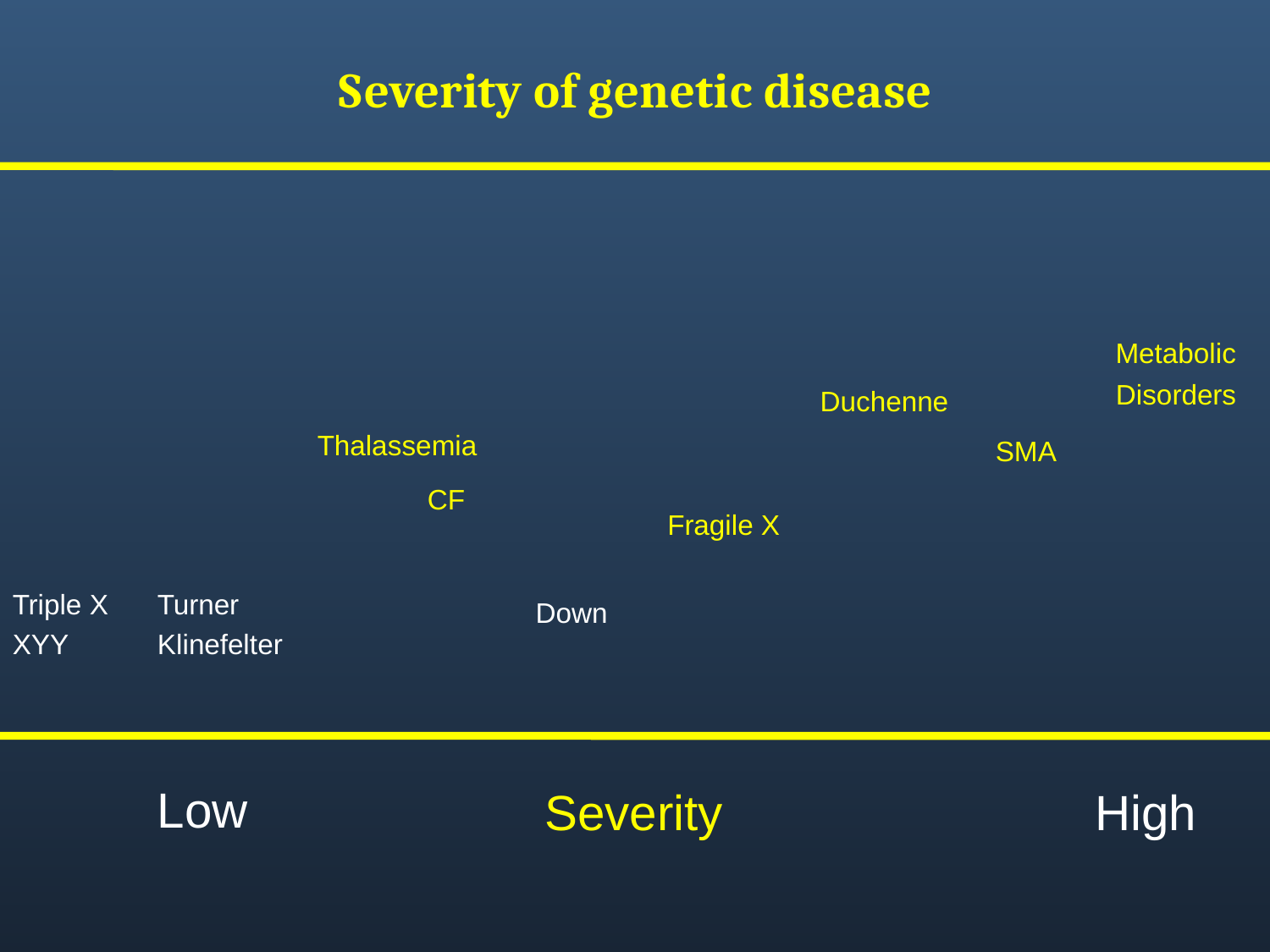

# Severity of genetic disease

        Metabolic
          Disorders

        Duchenne
                          SMA

Thalassemia

CF

Fragile X

Triple X
XYY

Turner
Klinefelter

Low

       Down

  Severity                           High